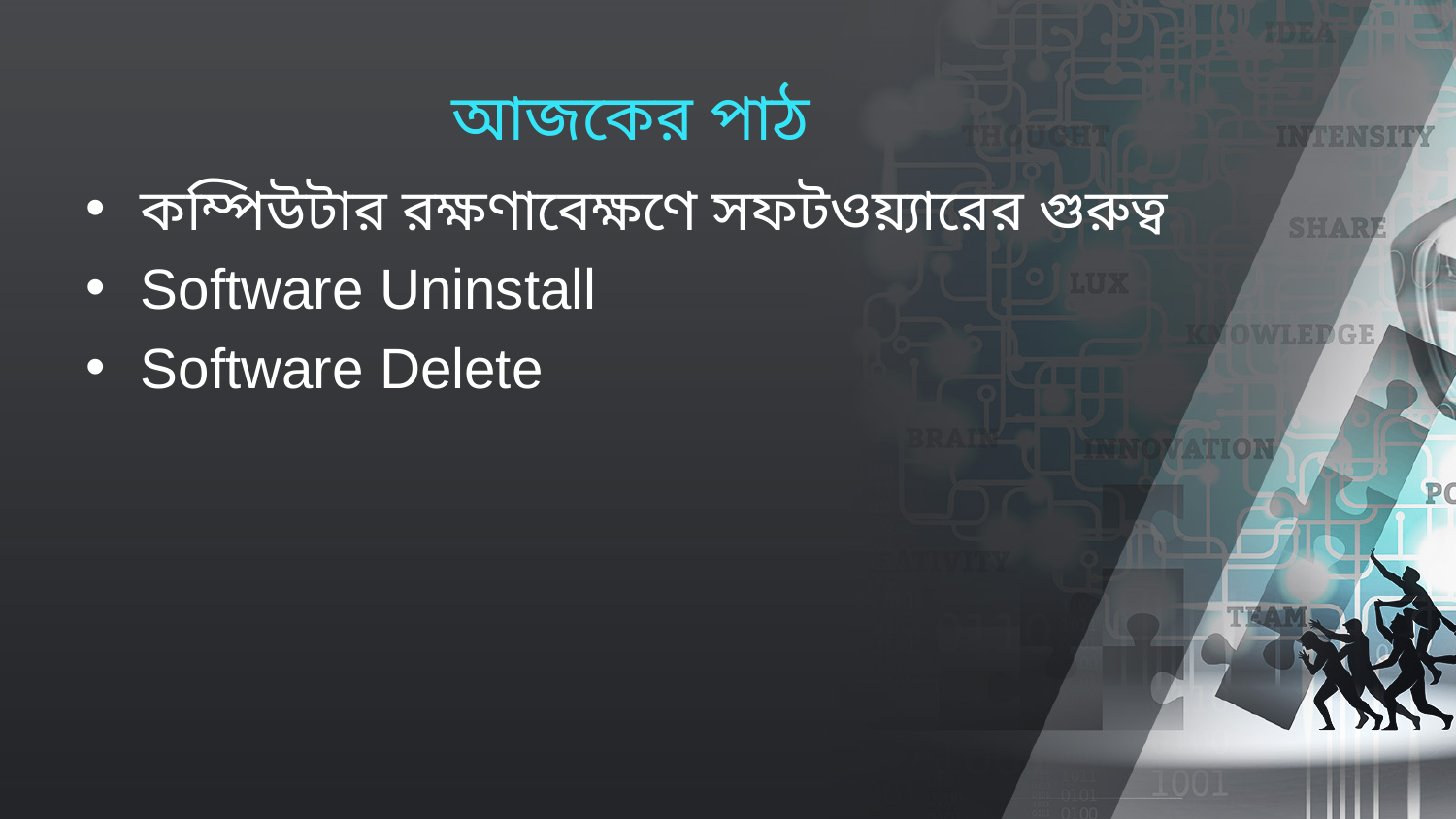

# আজকের পাঠ
কম্পিউটার রক্ষণাবেক্ষণে সফটওয়্যারের গুরুত্ব
Software Uninstall
Software Delete